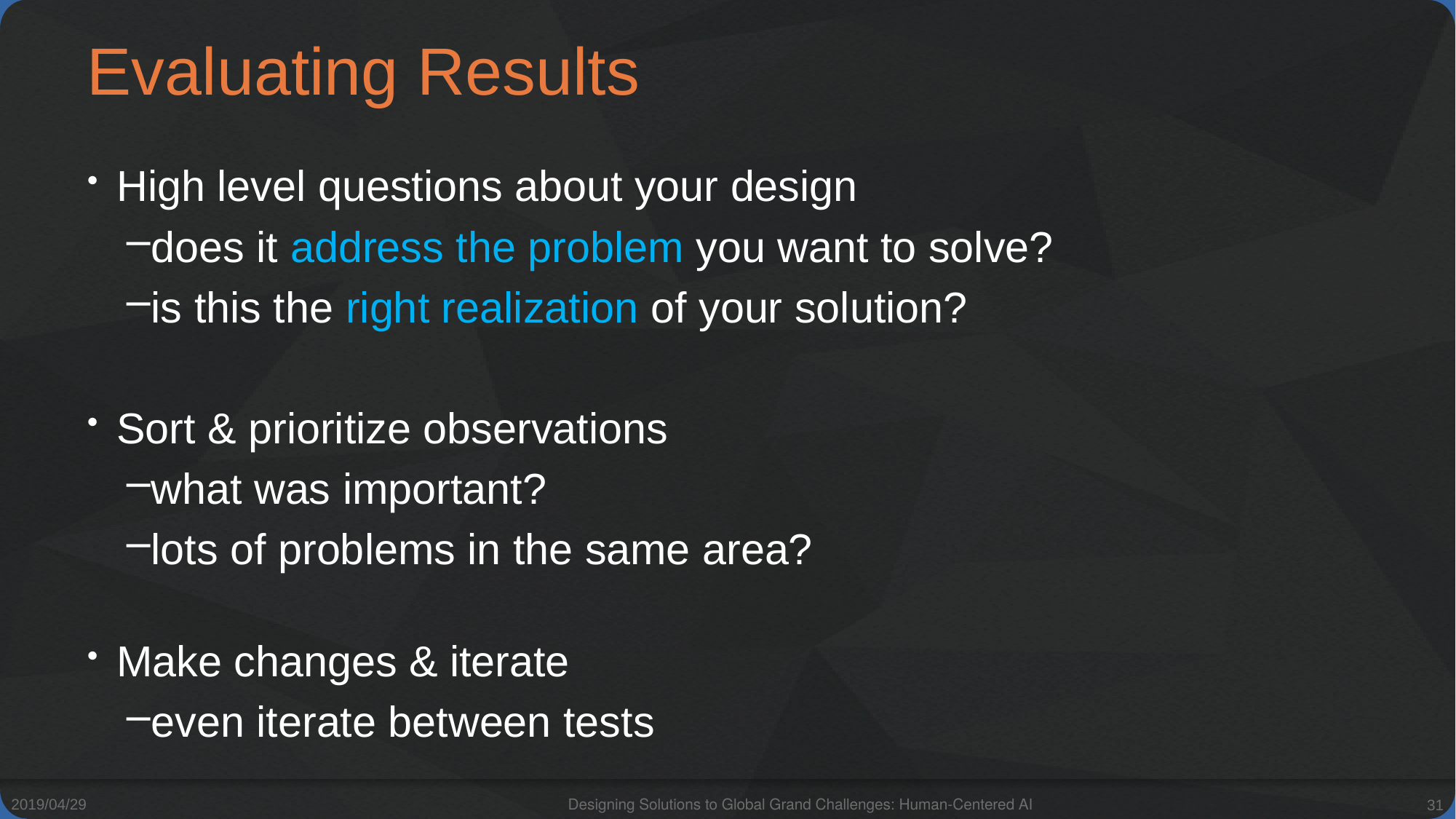

# Evaluating Results
High level questions about your design
does it address the problem you want to solve?
is this the right realization of your solution?

Sort & prioritize observations
what was important?
lots of problems in the same area?
Make changes & iterate
even iterate between tests
2019/04/29
Designing Solutions to Global Grand Challenges: Human-Centered AI
31